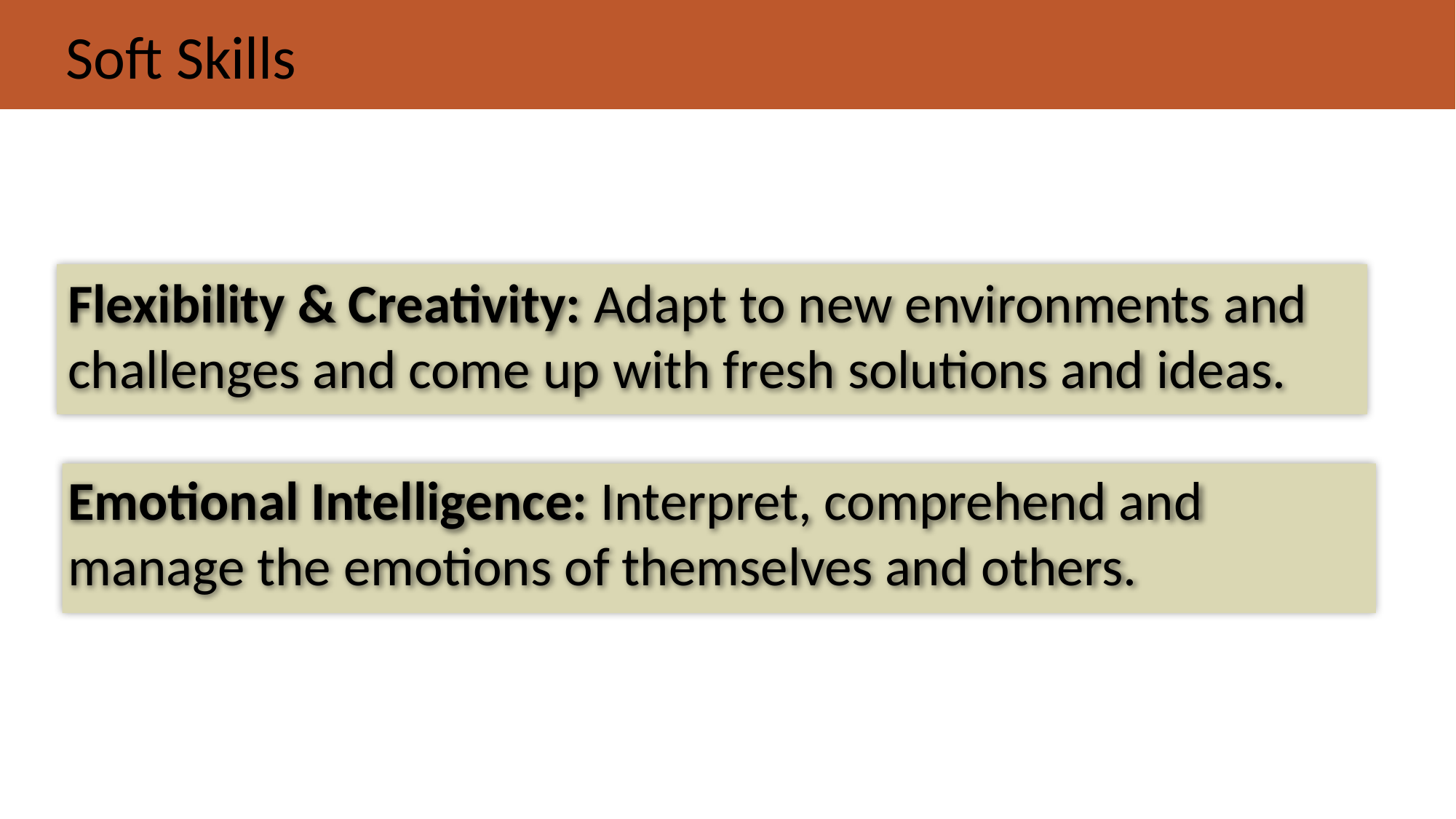

Soft Skills
Flexibility & Creativity: Adapt to new environments and challenges and come up with fresh solutions and ideas.

Emotional Intelligence: Interpret, comprehend and manage the emotions of themselves and others.